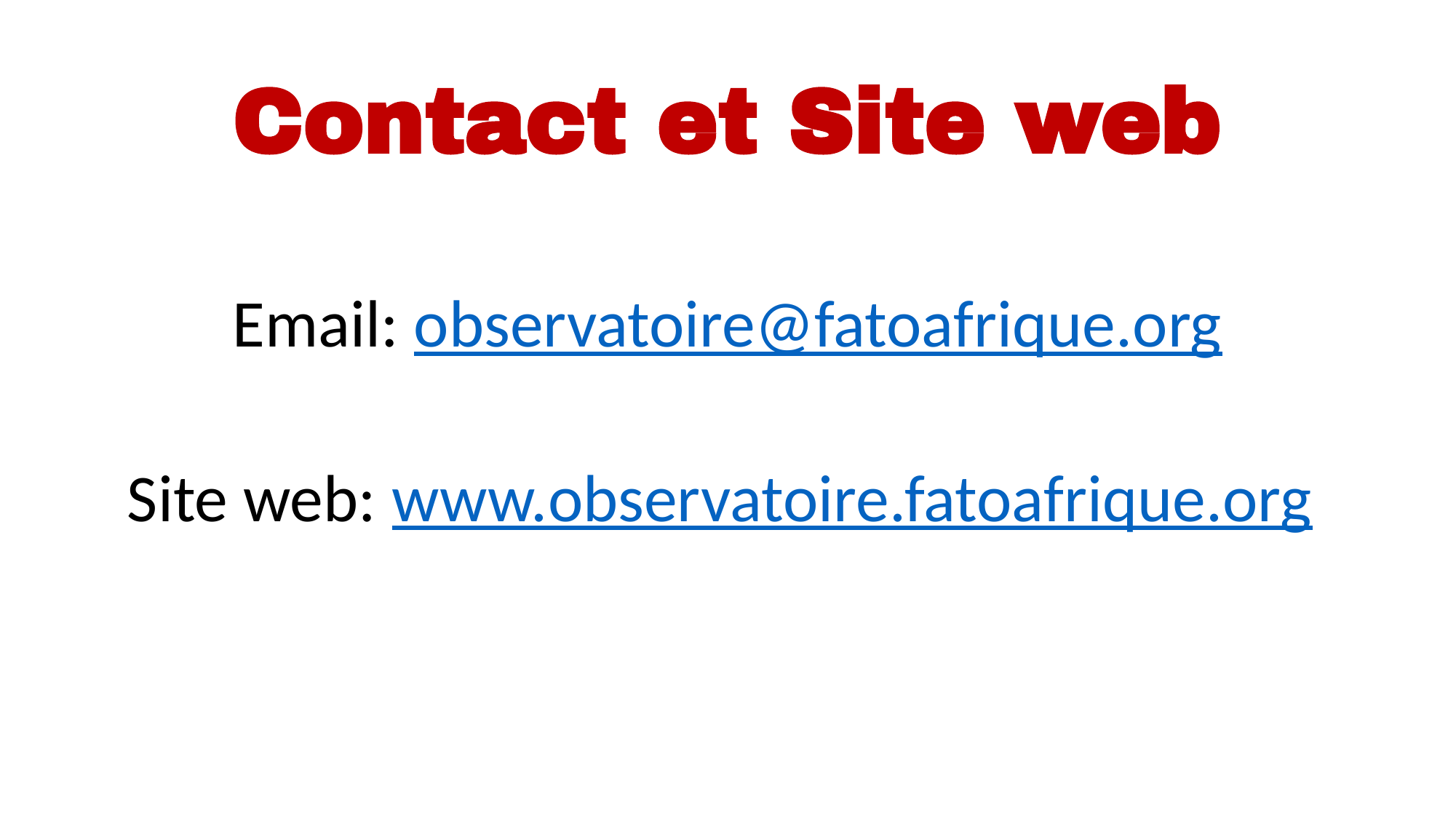

# Contact et Site web

Email: observatoire@fatoafrique.org

Site web: www.observatoire.fatoafrique.org